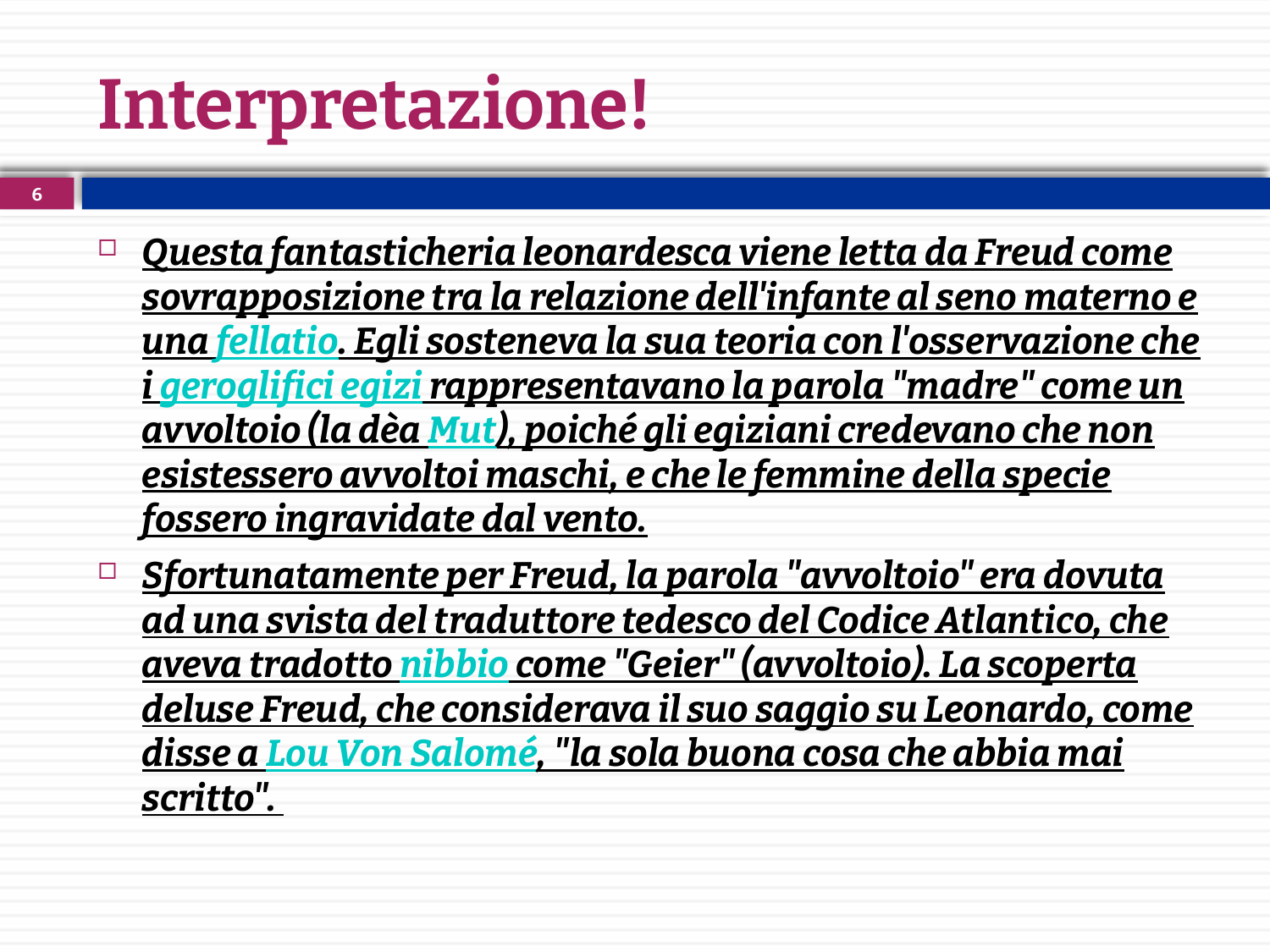

Interpretazione!
6
Questa fantasticheria leonardesca viene letta da Freud come sovrapposizione tra la relazione dell'infante al seno materno e una fellatio. Egli sosteneva la sua teoria con l'osservazione che i geroglifici egizi rappresentavano la parola "madre" come un avvoltoio (la dèa Mut), poiché gli egiziani credevano che non esistessero avvoltoi maschi, e che le femmine della specie fossero ingravidate dal vento.
Sfortunatamente per Freud, la parola "avvoltoio" era dovuta ad una svista del traduttore tedesco del Codice Atlantico, che aveva tradotto nibbio come "Geier" (avvoltoio). La scoperta deluse Freud, che considerava il suo saggio su Leonardo, come disse a Lou Von Salomé, "la sola buona cosa che abbia mai scritto".